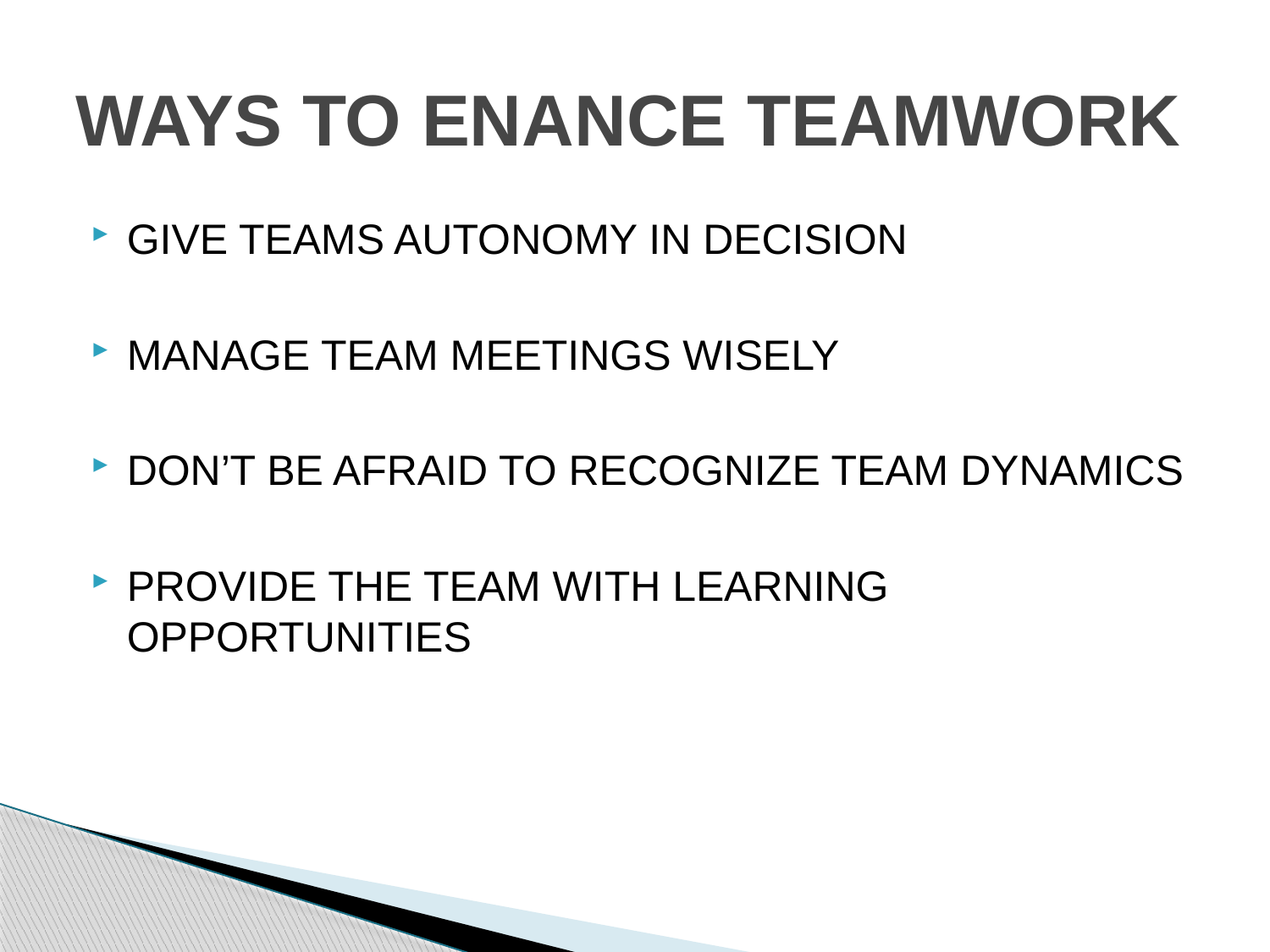

# WAYS TO ENANCE TEAMWORK
GIVE TEAMS AUTONOMY IN DECISION

MANAGE TEAM MEETINGS WISELY

DON’T BE AFRAID TO RECOGNIZE TEAM DYNAMICS

PROVIDE THE TEAM WITH LEARNING OPPORTUNITIES